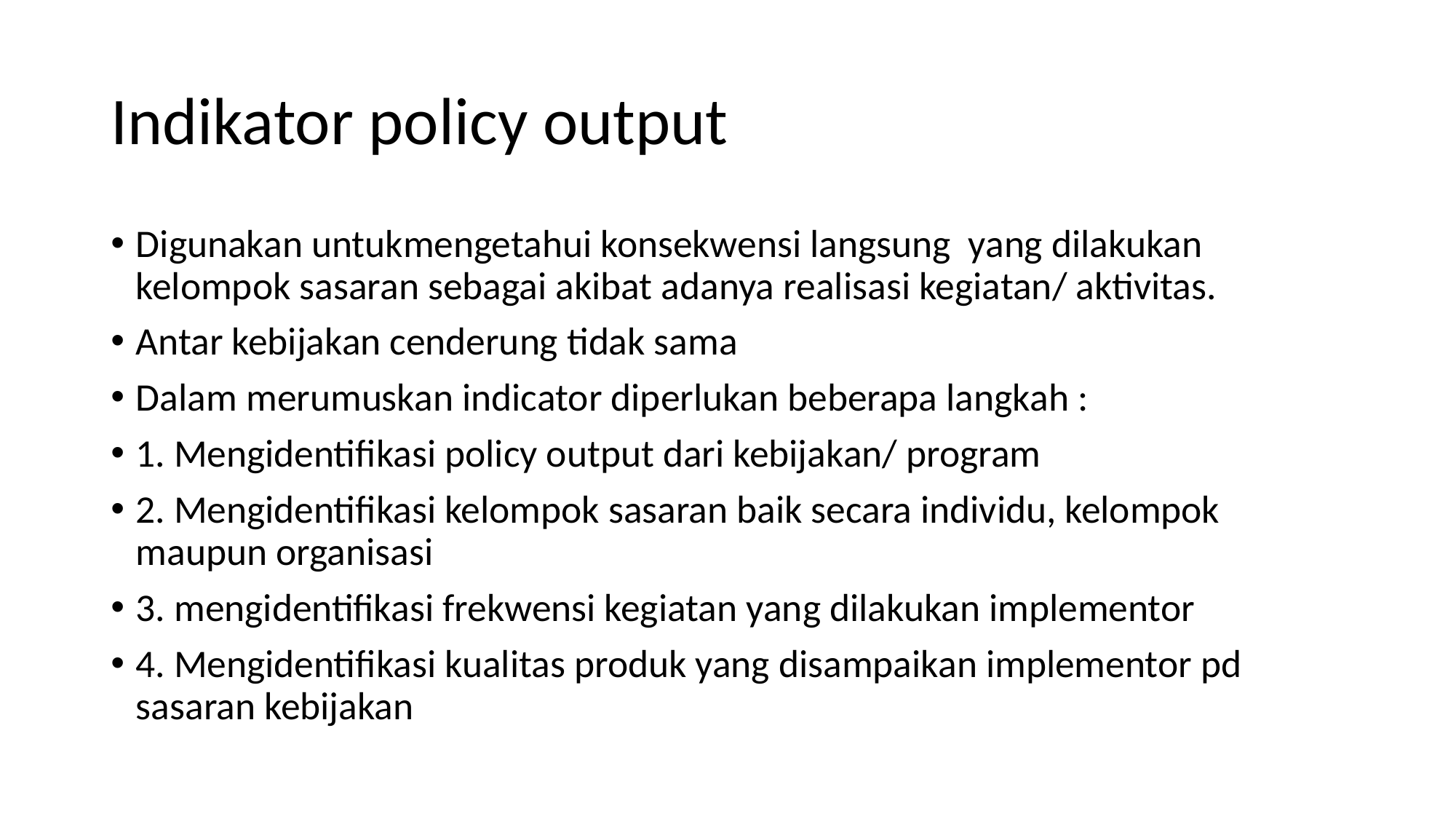

# Indikator policy output
Digunakan untukmengetahui konsekwensi langsung  yang dilakukan kelompok sasaran sebagai akibat adanya realisasi kegiatan/ aktivitas.
Antar kebijakan cenderung tidak sama
Dalam merumuskan indicator diperlukan beberapa langkah :
1. Mengidentifikasi policy output dari kebijakan/ program
2. Mengidentifikasi kelompok sasaran baik secara individu, kelompok maupun organisasi
3. mengidentifikasi frekwensi kegiatan yang dilakukan implementor
4. Mengidentifikasi kualitas produk yang disampaikan implementor pd sasaran kebijakan